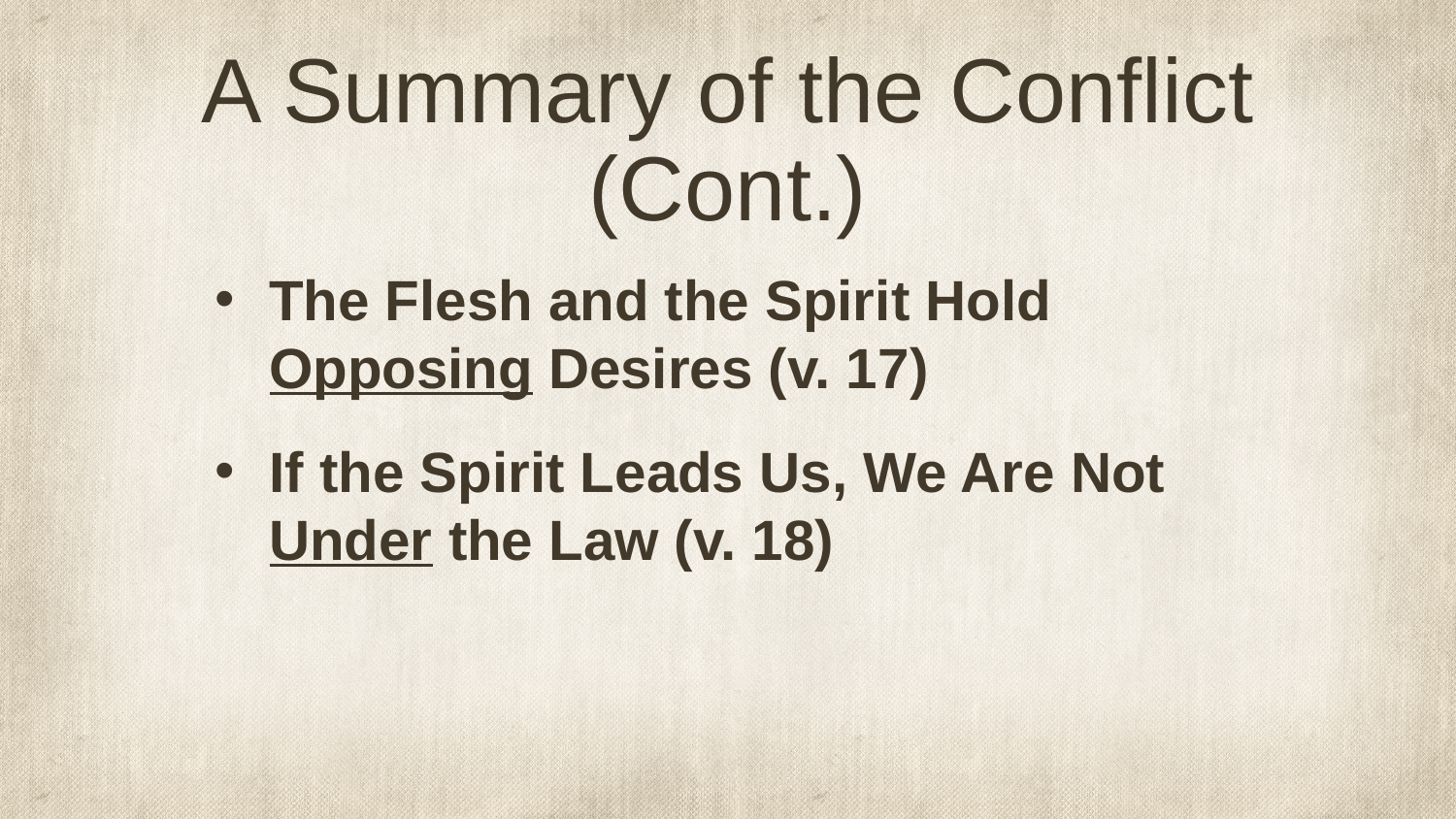

# A Summary of the Conflict (Cont.)
The Flesh and the Spirit Hold Opposing Desires (v. 17)
If the Spirit Leads Us, We Are Not Under the Law (v. 18)